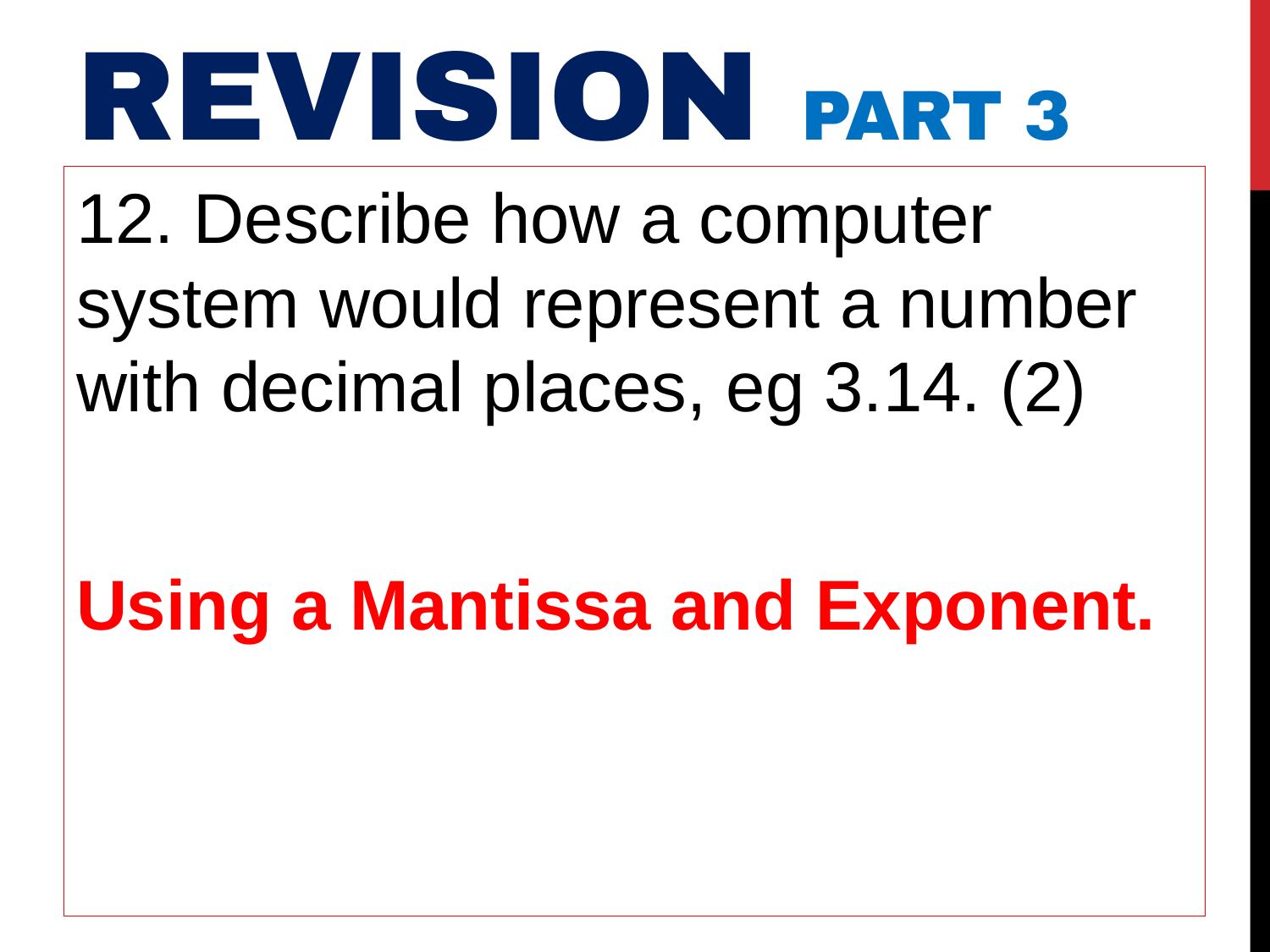

# Revision Part 3
12. Describe how a computer system would represent a number with decimal places, eg 3.14. (2)

Using a Mantissa and Exponent.